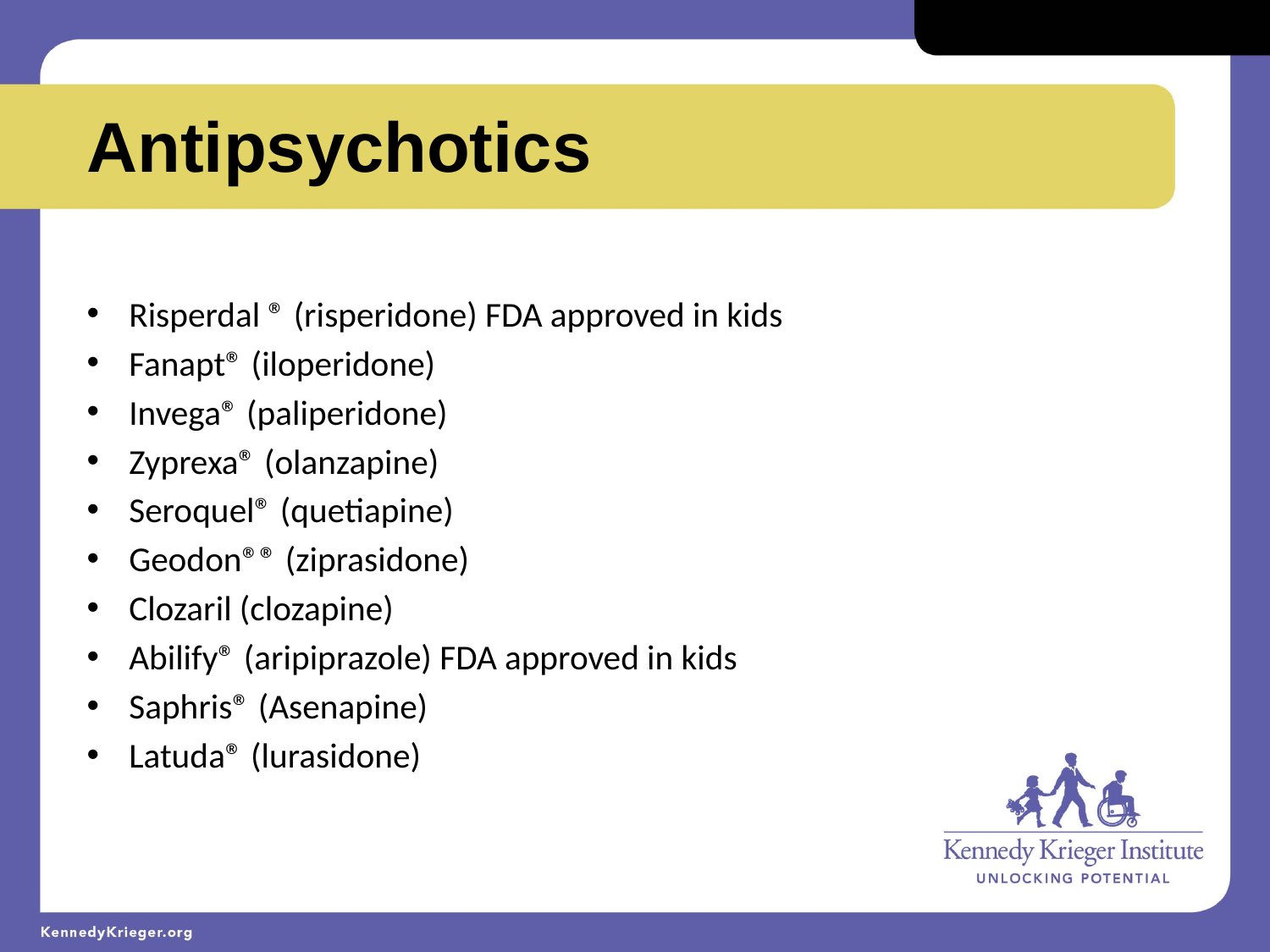

Antipsychotics
Risperdal ® (risperidone) FDA approved in kids
Fanapt® (iloperidone)
Invega® (paliperidone)
Zyprexa® (olanzapine)
Seroquel® (quetiapine)
Geodon®® (ziprasidone)
Clozaril (clozapine)
Abilify® (aripiprazole) FDA approved in kids
Saphris® (Asenapine)
Latuda® (lurasidone)